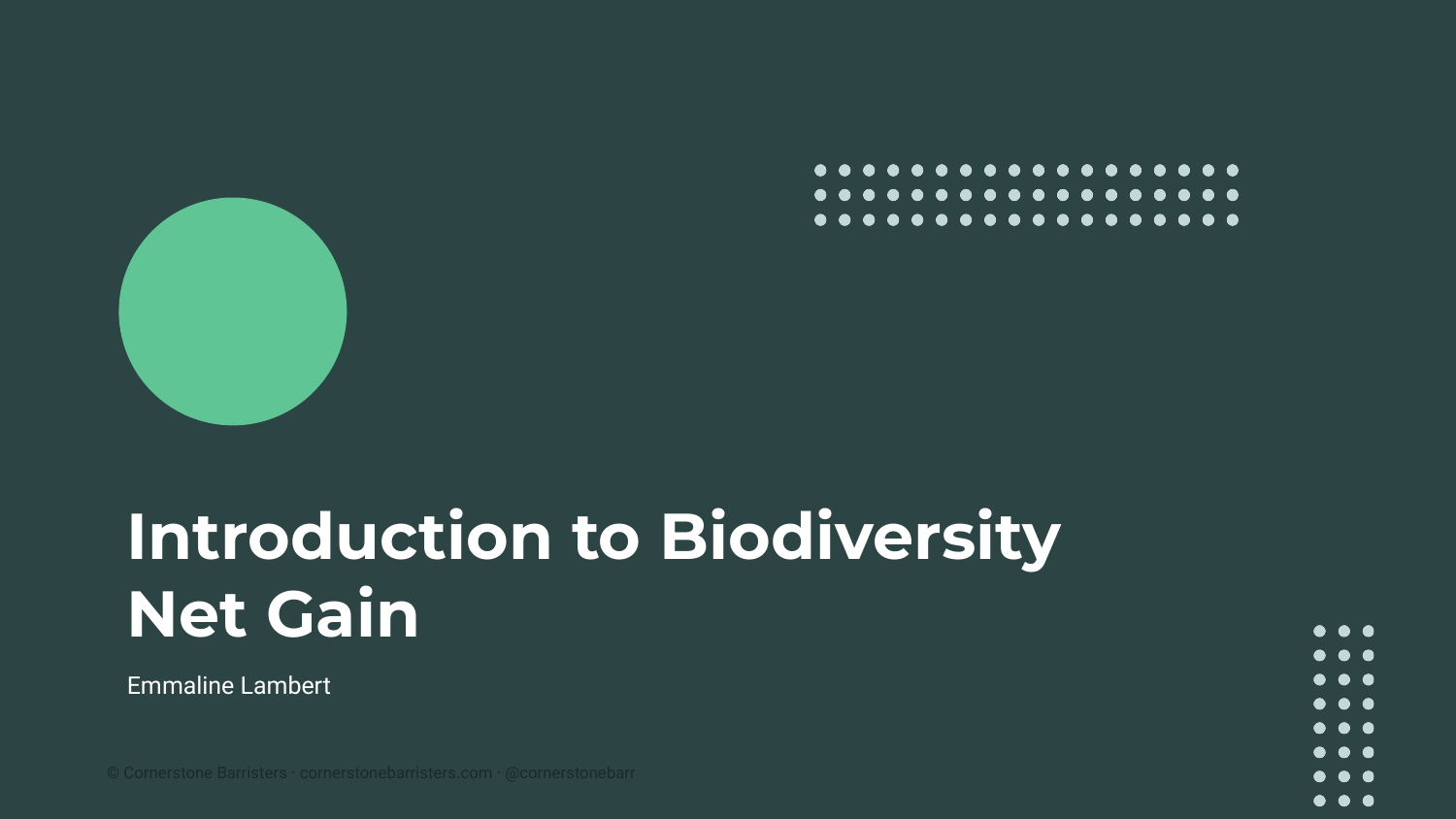

# Introduction to Biodiversity Net Gain
Emmaline Lambert